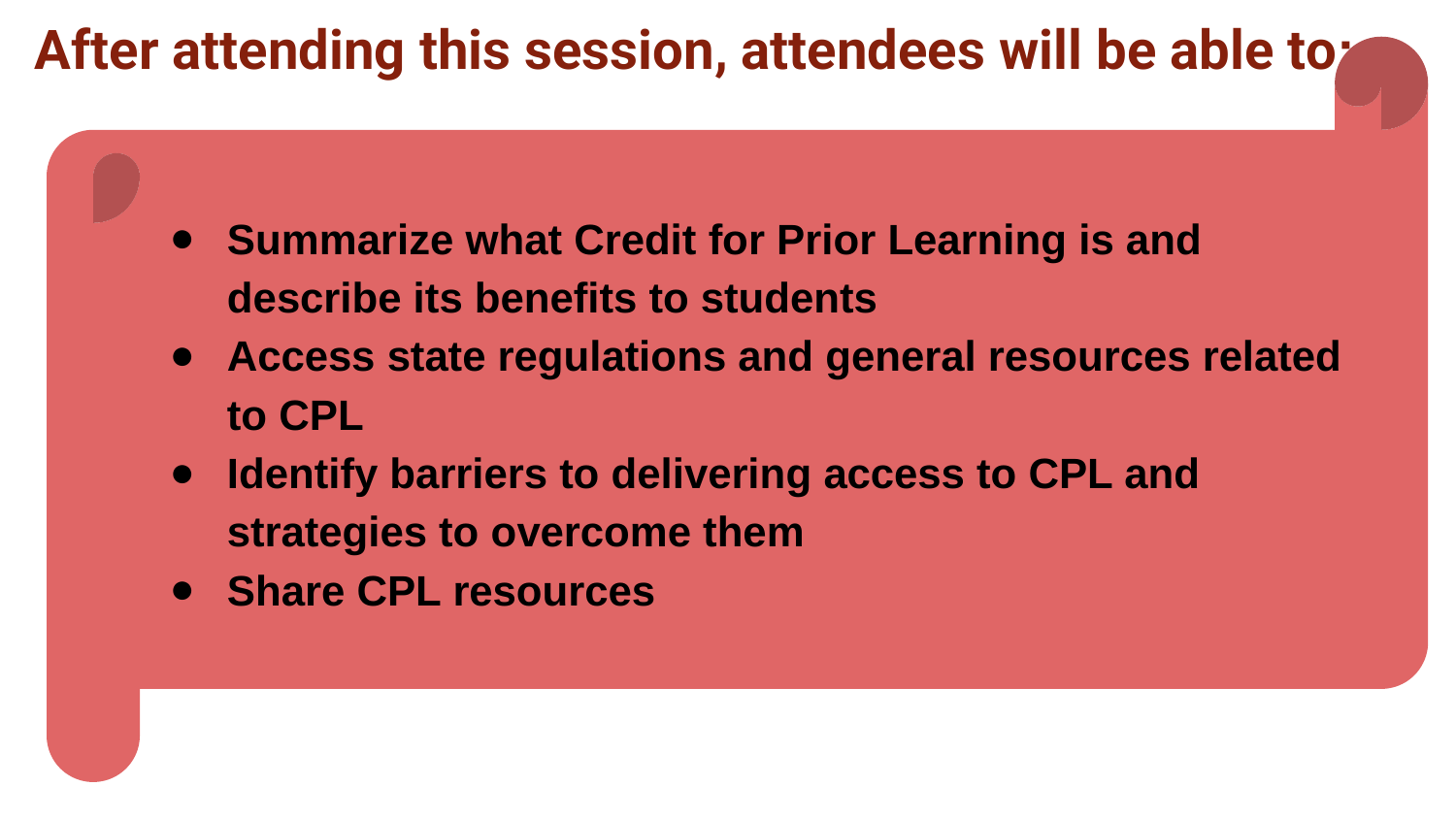

After attending this session, attendees will be able to:
Summarize what Credit for Prior Learning is and describe its benefits to students
Access state regulations and general resources related to CPL
Identify barriers to delivering access to CPL and strategies to overcome them
Share CPL resources